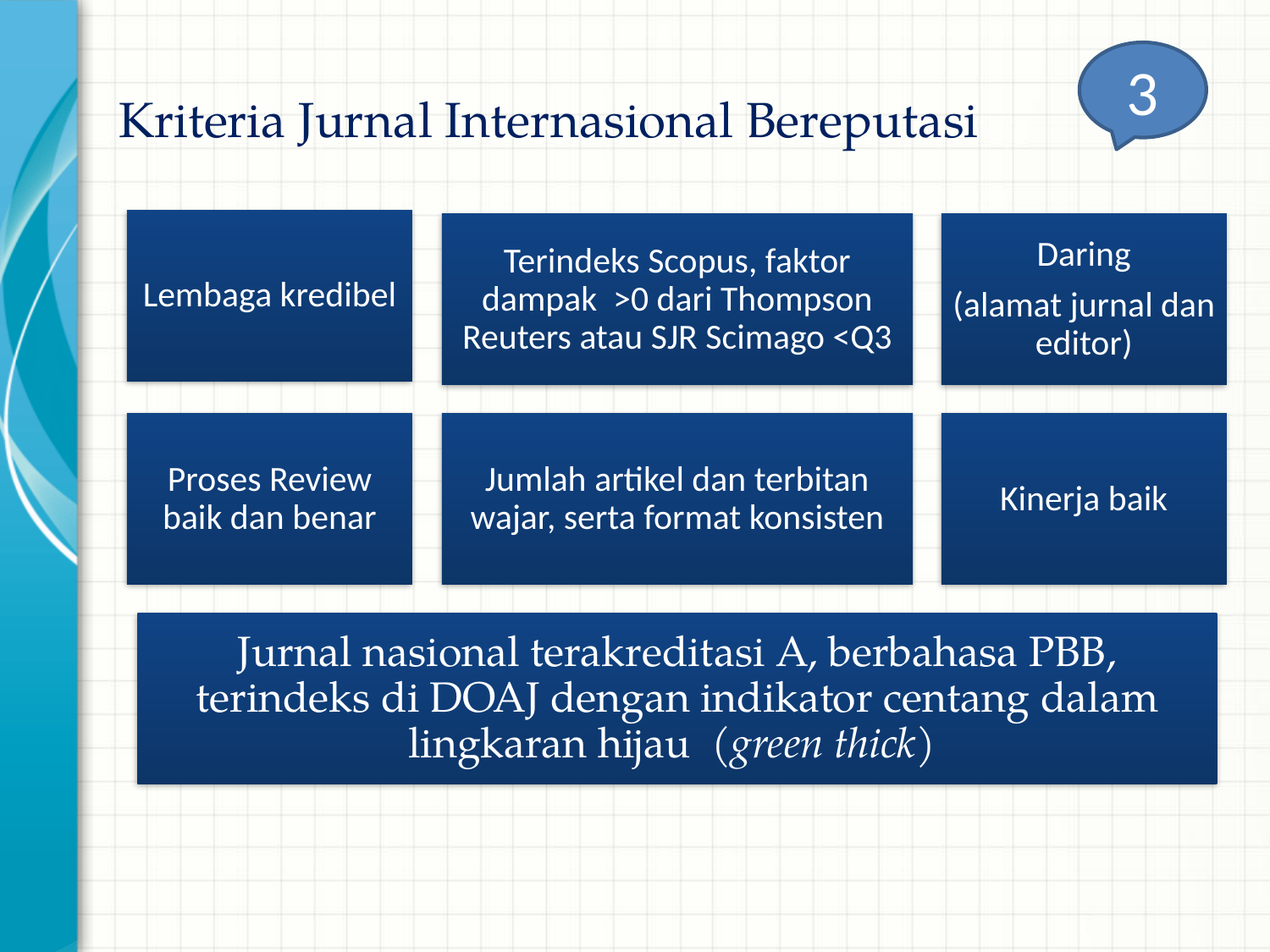

# Kriteria Jurnal Internasional Bereputasi
3
Lembaga kredibel
Terindeks Scopus, faktor dampak  >0 dari Thompson Reuters atau SJR Scimago <Q3
Daring
(alamat jurnal dan editor)
Proses Review baik dan benar
Jumlah artikel dan terbitan wajar, serta format konsisten
Kinerja baik
Jurnal nasional terakreditasi A, berbahasa PBB, terindeks di DOAJ dengan indikator centang dalam lingkaran hijau  (green thick)